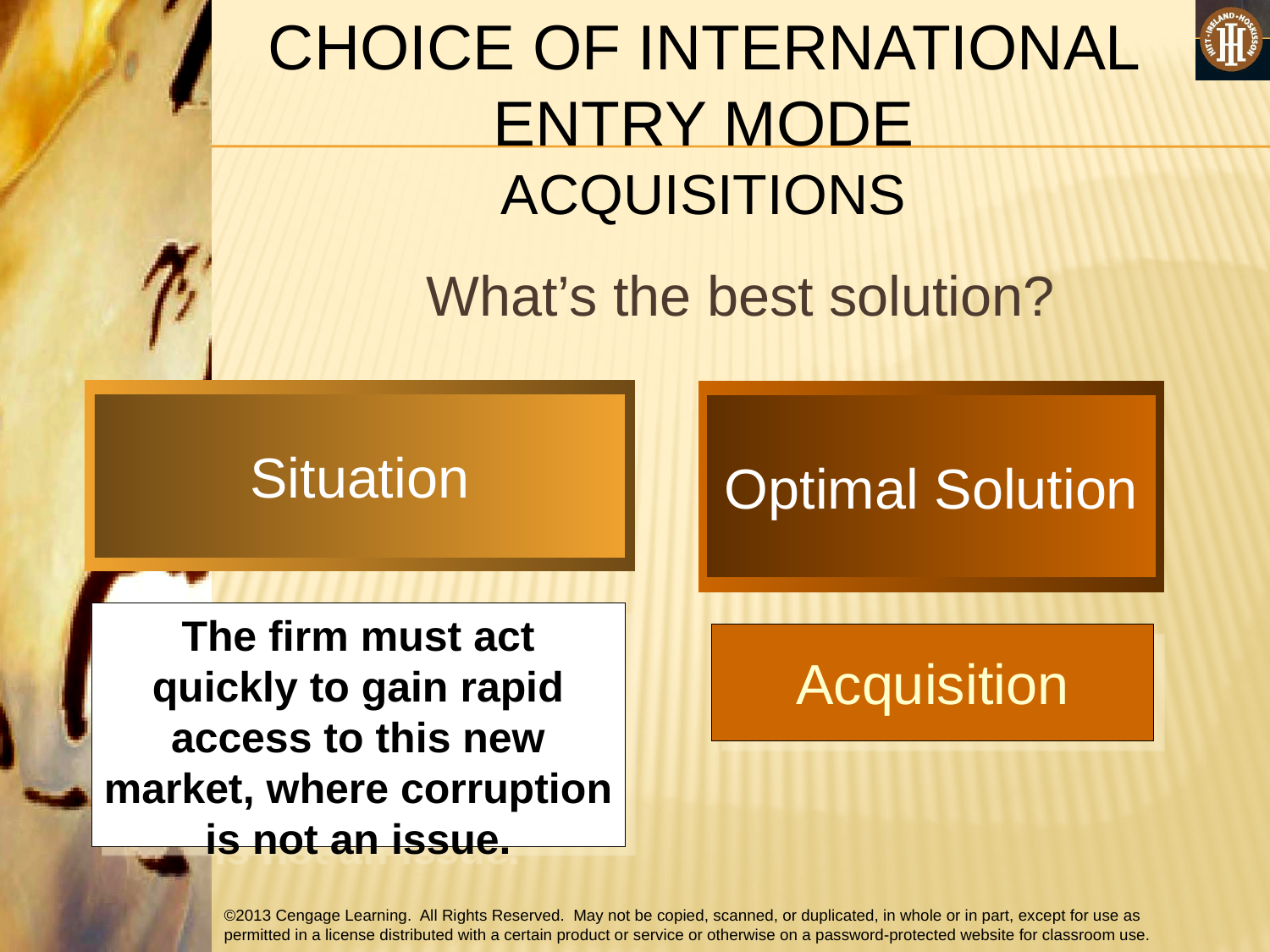

CHOICE OF INTERNATIONAL ENTRY MODE
ACQUISITIONS

What’s the best solution?

Situation

Optimal Solution
The firm must act quickly to gain rapid access to this new market, where corruption is not an issue.
Acquisition